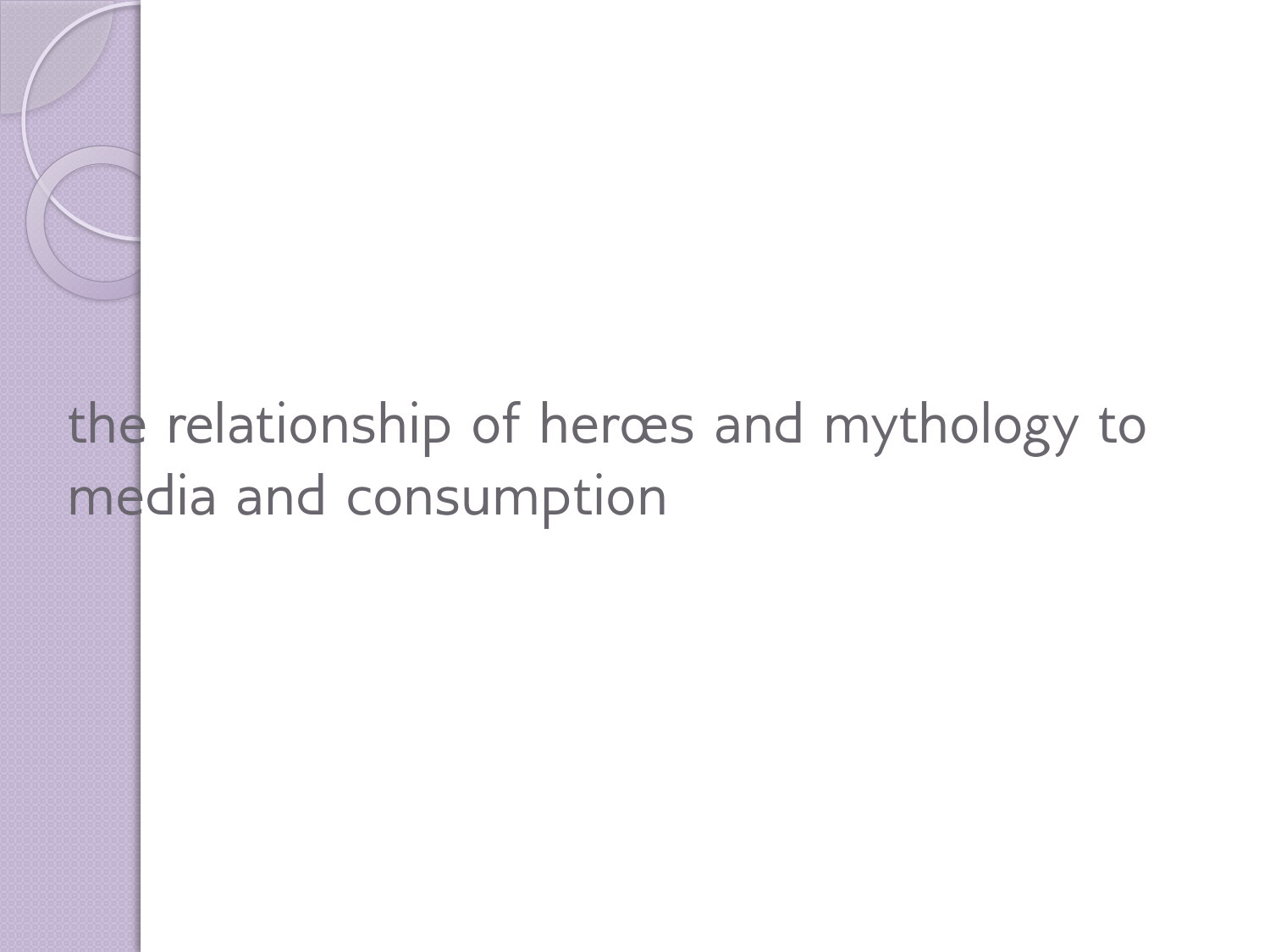

# the relationship of heroes and mythology to media and consumption